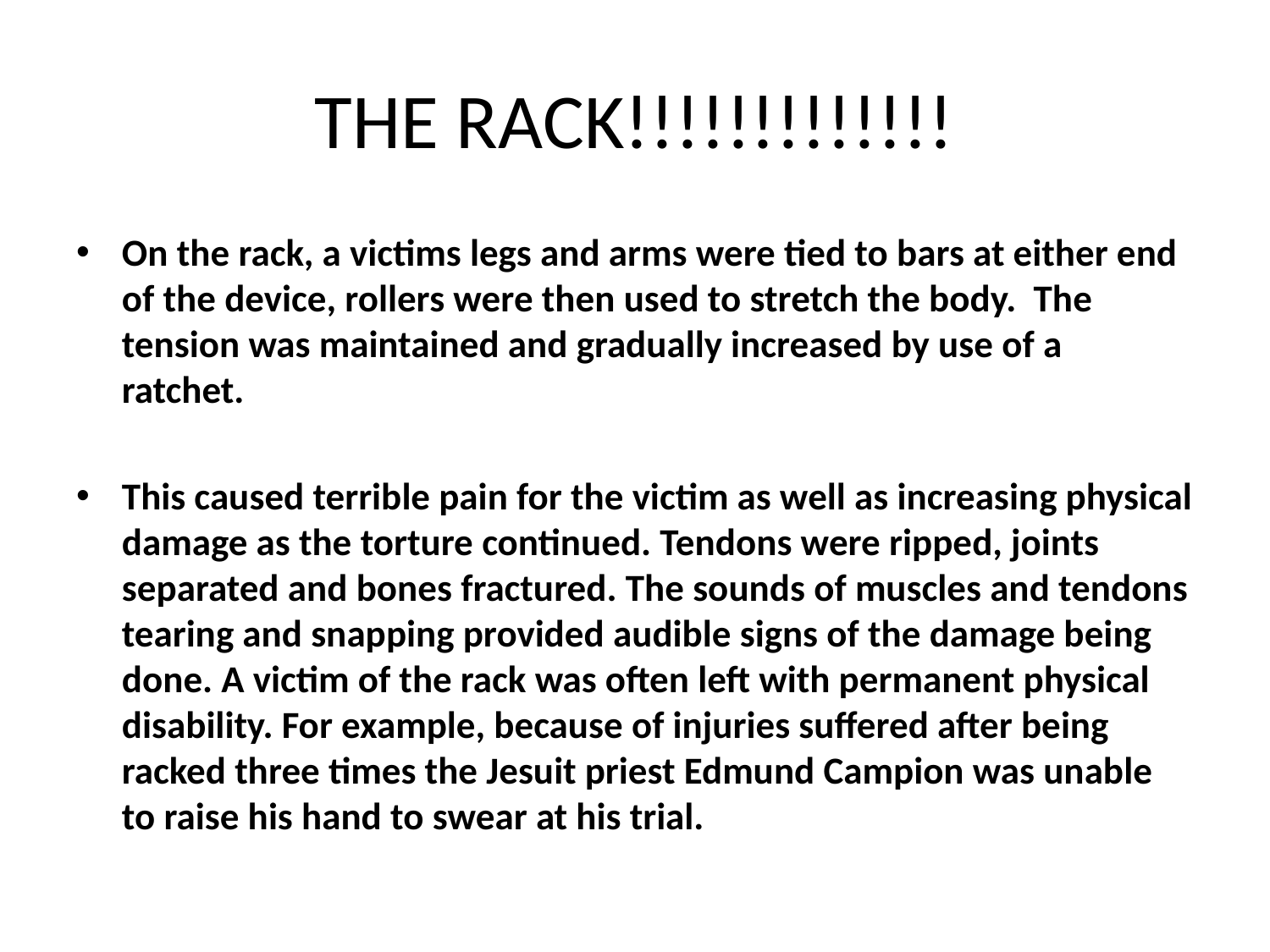

# THE RACK!!!!!!!!!!!!!
On the rack, a victims legs and arms were tied to bars at either end of the device, rollers were then used to stretch the body.  The tension was maintained and gradually increased by use of a ratchet.

This caused terrible pain for the victim as well as increasing physical damage as the torture continued. Tendons were ripped, joints separated and bones fractured. The sounds of muscles and tendons tearing and snapping provided audible signs of the damage being done. A victim of the rack was often left with permanent physical disability. For example, because of injuries suffered after being racked three times the Jesuit priest Edmund Campion was unable to raise his hand to swear at his trial.